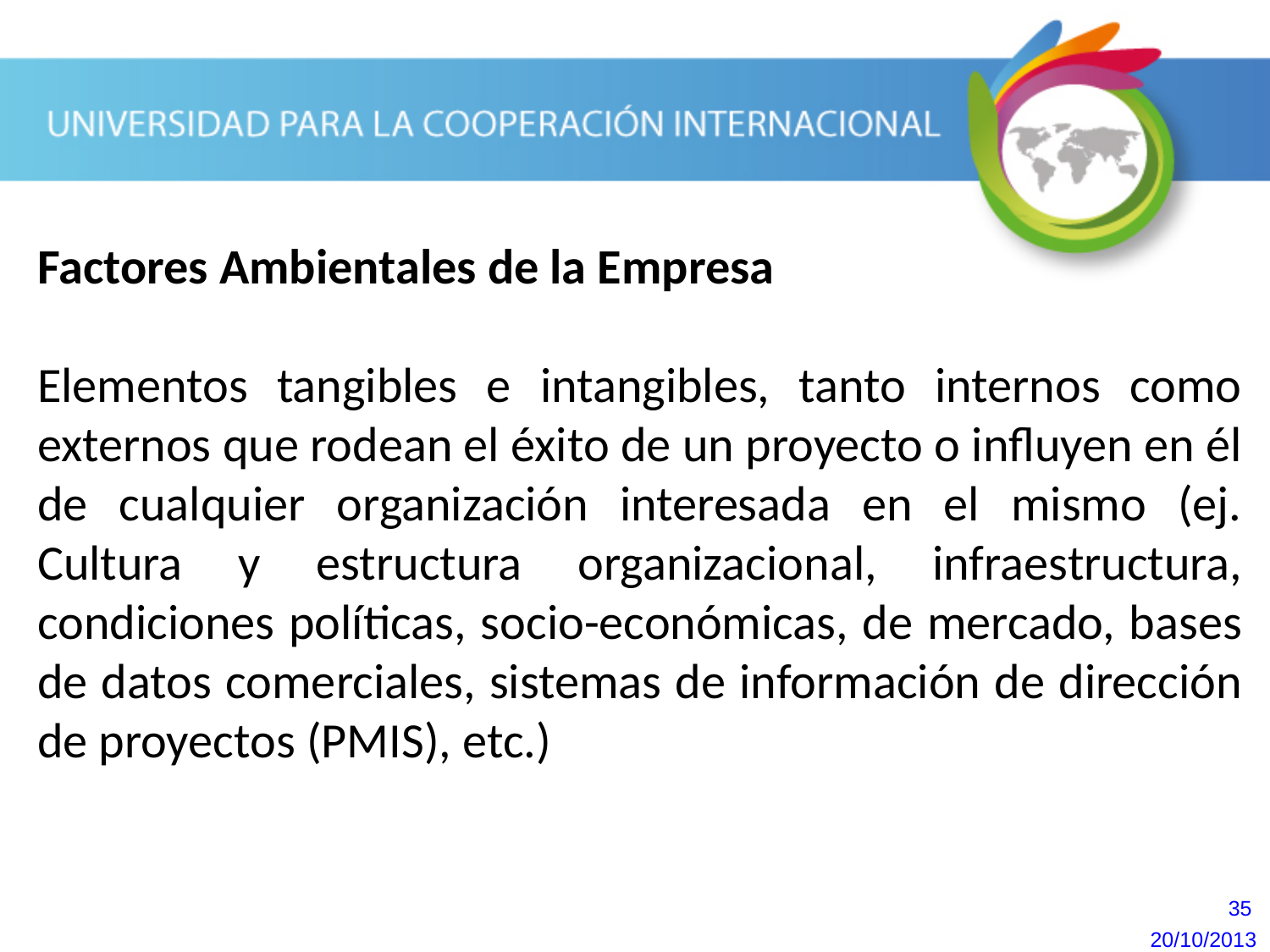

Factores Ambientales de la Empresa

Elementos tangibles e intangibles, tanto internos como externos que rodean el éxito de un proyecto o influyen en él de cualquier organización interesada en el mismo (ej. Cultura y estructura organizacional, infraestructura, condiciones políticas, socio-económicas, de mercado, bases de datos comerciales, sistemas de información de dirección de proyectos (PMIS), etc.)

35
20/10/2013